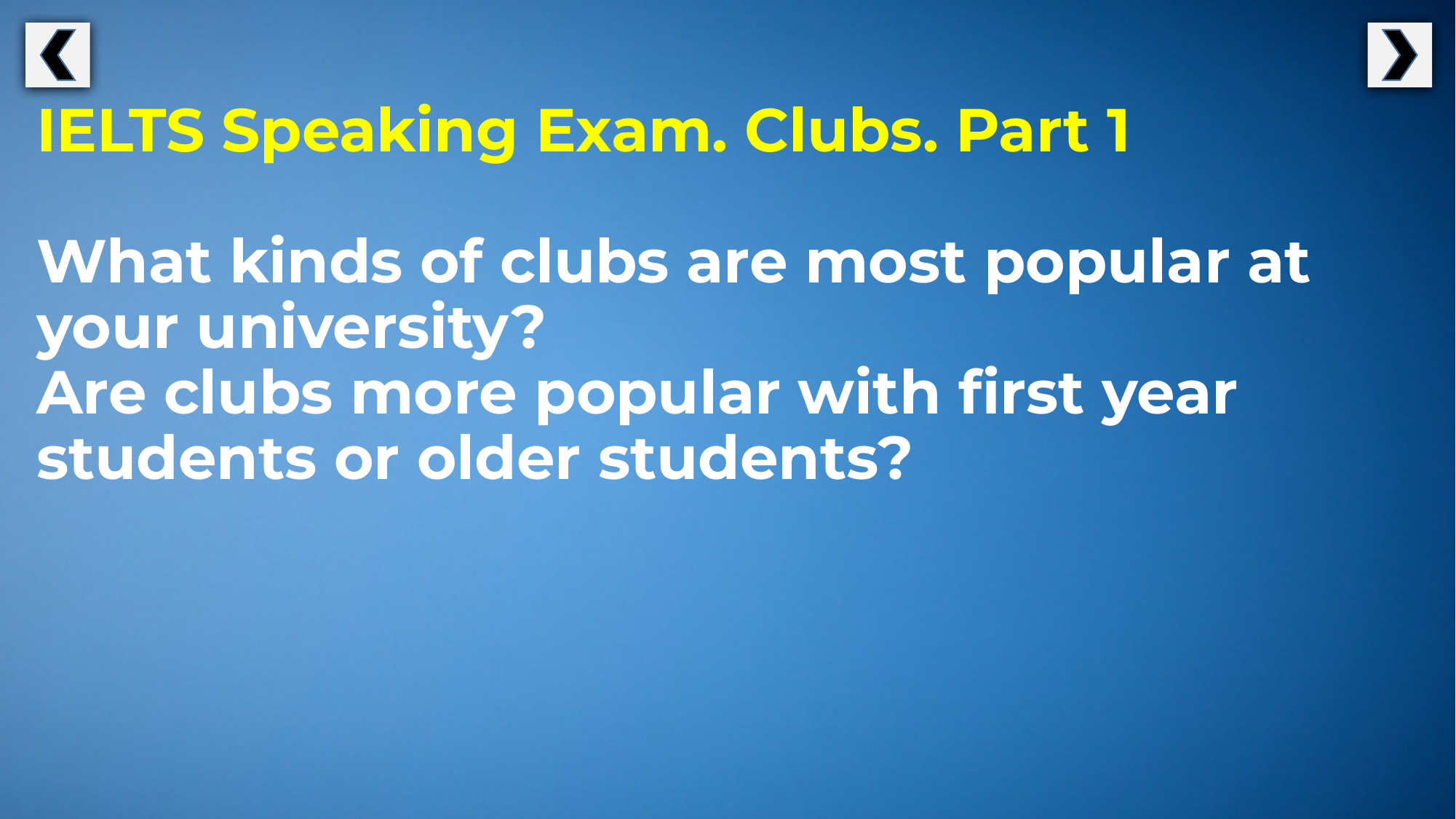

IELTS Speaking Exam. Clubs. Part 1
What kinds of clubs are most popular at your university?
Are clubs more popular with first year students or older students?